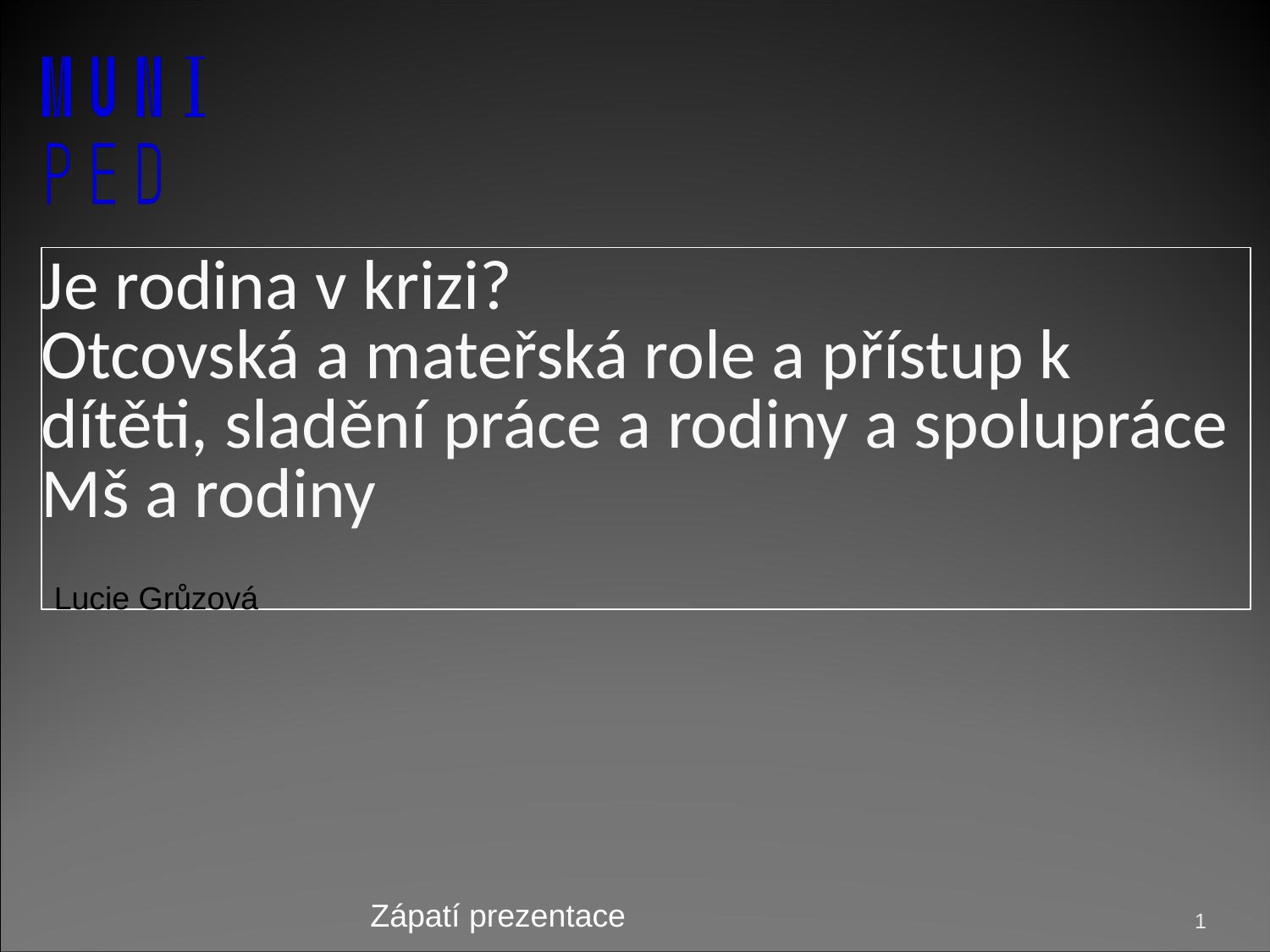

# Je rodina v krizi?
Otcovská a mateřská role a přístup k dítěti, sladění práce a rodiny a spolupráce Mš a rodiny
Lucie Grůzová
Zápatí prezentace
1